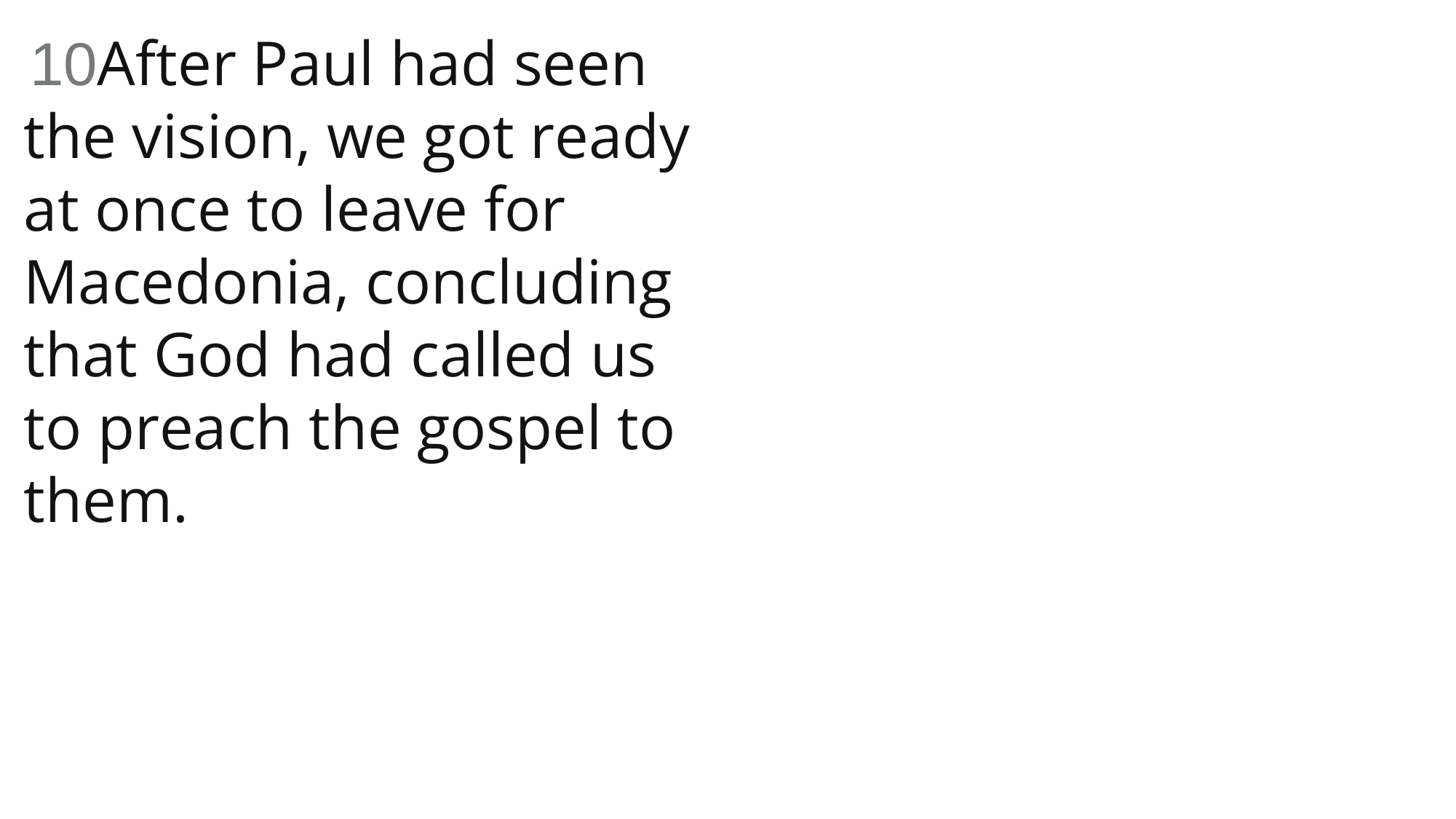

10After Paul had seen the vision, we got ready at once to leave for Macedonia, concluding that God had called us to preach the gospel to them.